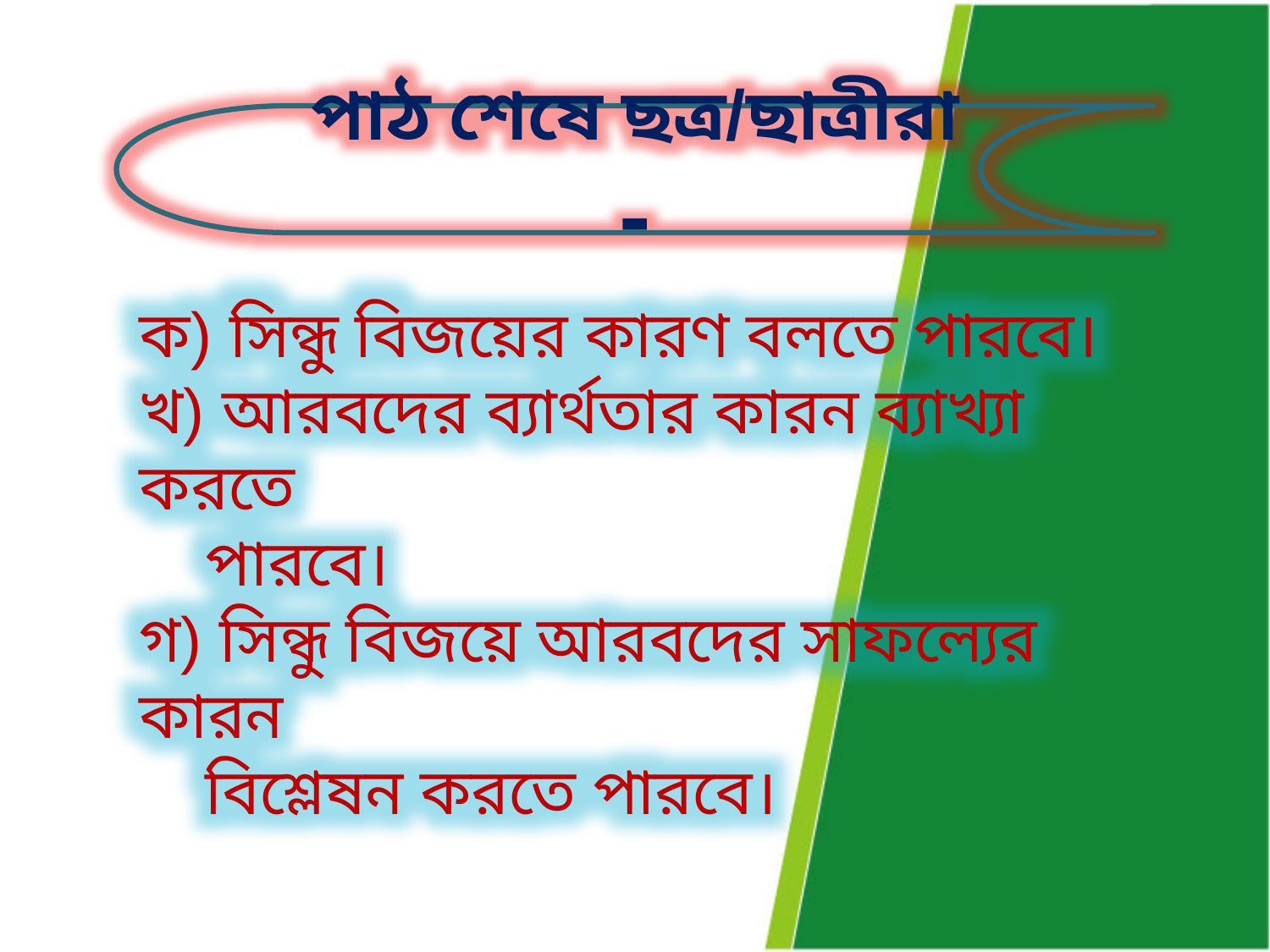

পাঠ শেষে ছত্র/ছাত্রীরা -
ক) সিন্ধু বিজয়ের কারণ বলতে পারবে।
খ) আরবদের ব্যার্থতার কারন ব্যাখ্যা করতে
    পারবে।
গ) সিন্ধু বিজয়ে আরবদের সাফল্যের কারন
    বিশ্লেষন করতে পারবে।